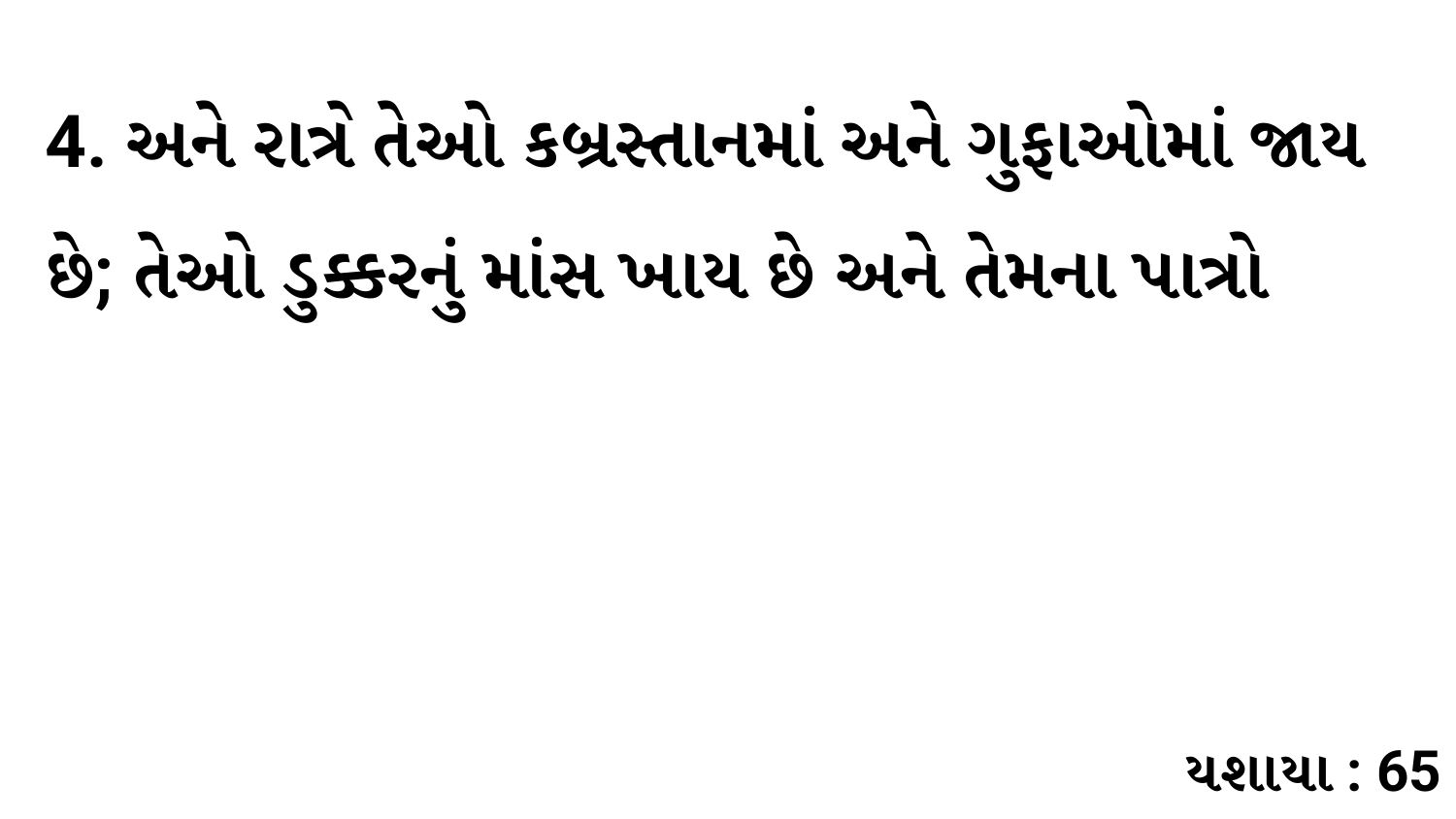

4. અને રાત્રે તેઓ કબ્રસ્તાનમાં અને ગુફાઓમાં જાય છે; તેઓ ડુક્કરનું માંસ ખાય છે અને તેમના પાત્રો
યશાયા : 65